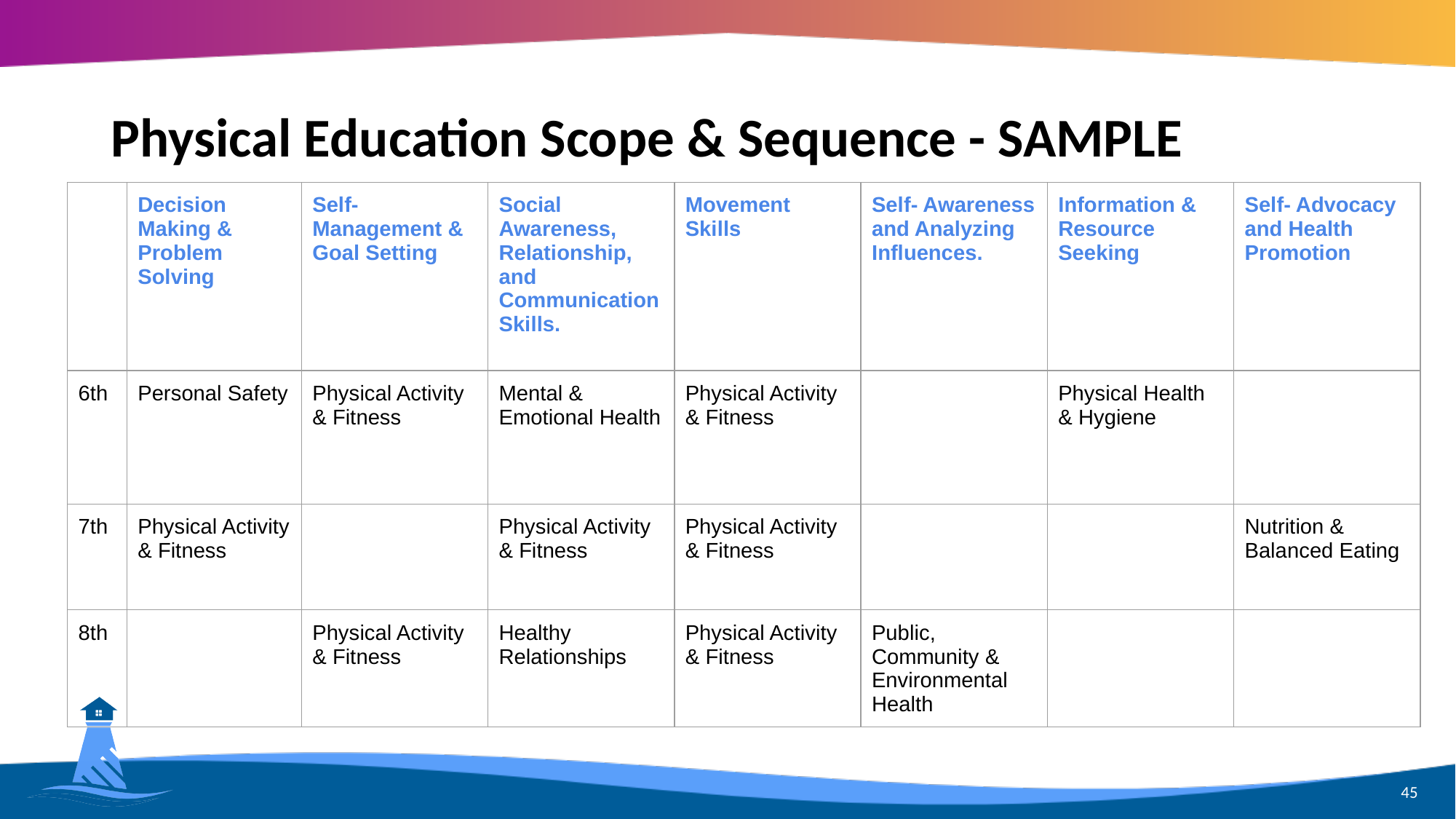

# Physical Education Scope & Sequence - SAMPLE
|  | Decision Making & Problem Solving | Self- Management & Goal Setting | Social Awareness, Relationship, and Communication Skills. | Movement Skills | Self- Awareness and Analyzing Influences. | Information & Resource Seeking | Self- Advocacy and Health Promotion |
| --- | --- | --- | --- | --- | --- | --- | --- |
| 6th | Personal Safety | Physical Activity & Fitness | Mental & Emotional Health | Physical Activity & Fitness |  | Physical Health & Hygiene |  |
| 7th | Physical Activity & Fitness |  | Physical Activity & Fitness | Physical Activity & Fitness |  |  | Nutrition & Balanced Eating |
| 8th |  | Physical Activity & Fitness | Healthy Relationships | Physical Activity & Fitness | Public, Community & Environmental Health |  |  |
45